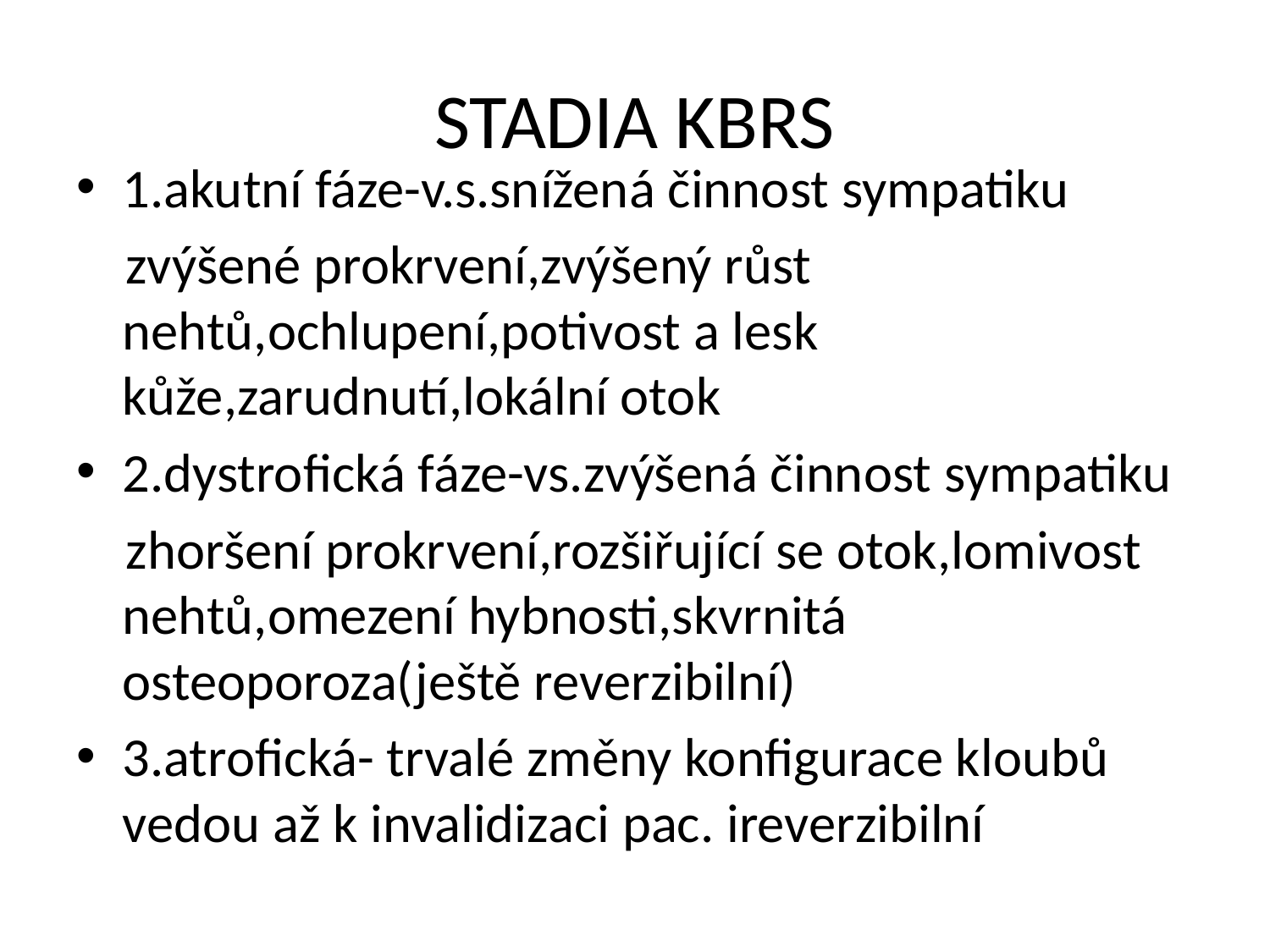

# STADIA KBRS
1.akutní fáze-v.s.snížená činnost sympatiku
    zvýšené prokrvení,zvýšený růst nehtů,ochlupení,potivost a lesk kůže,zarudnutí,lokální otok
2.dystrofická fáze-vs.zvýšená činnost sympatiku
    zhoršení prokrvení,rozšiřující se otok,lomivost nehtů,omezení hybnosti,skvrnitá osteoporoza(ještě reverzibilní)
3.atrofická- trvalé změny konfigurace kloubů vedou až k invalidizaci pac. ireverzibilní